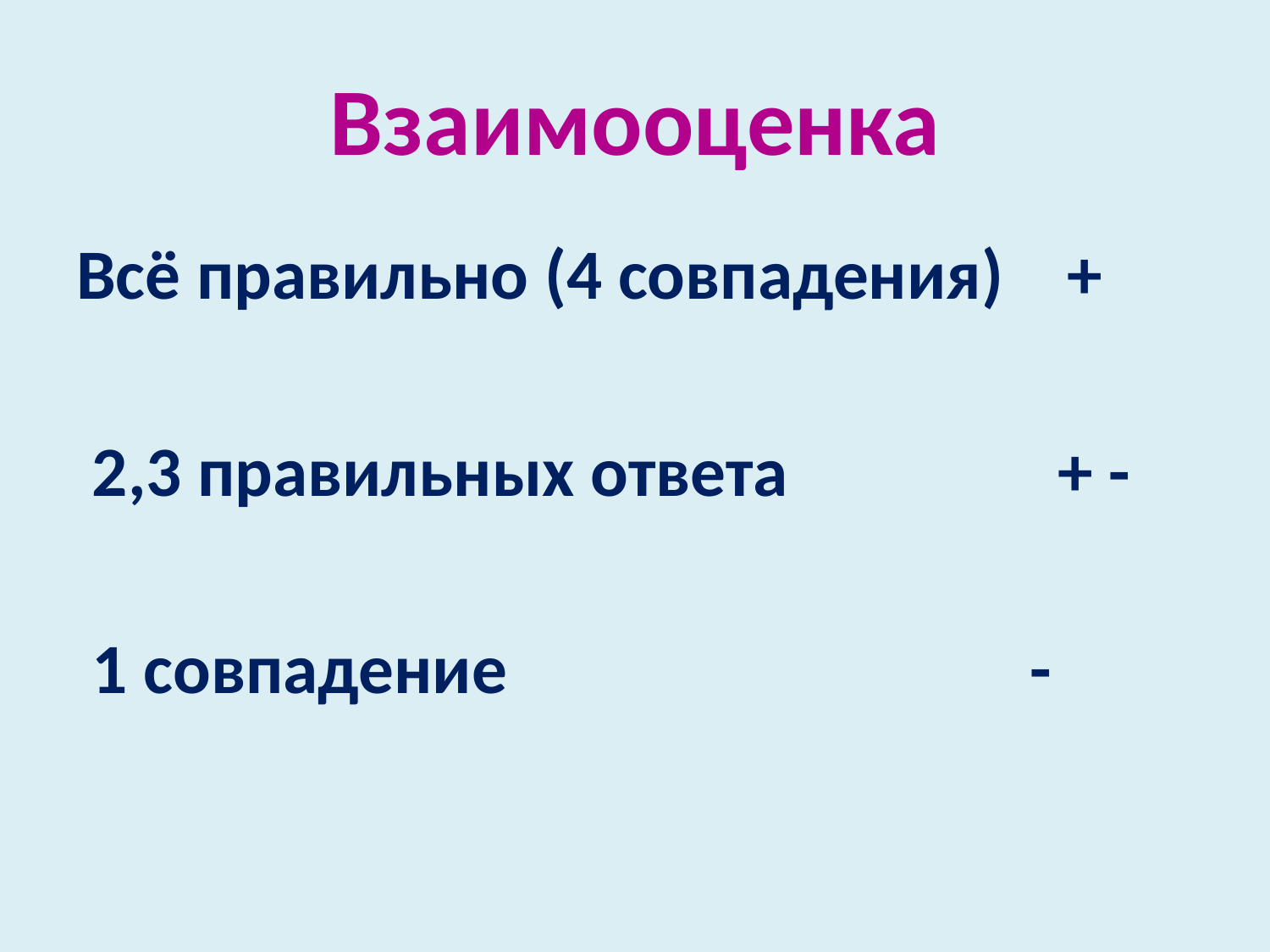

# Взаимооценка
Всё правильно (4 совпадения)    +

 2,3 правильных ответа                 + -

 1 совпадение                                 -